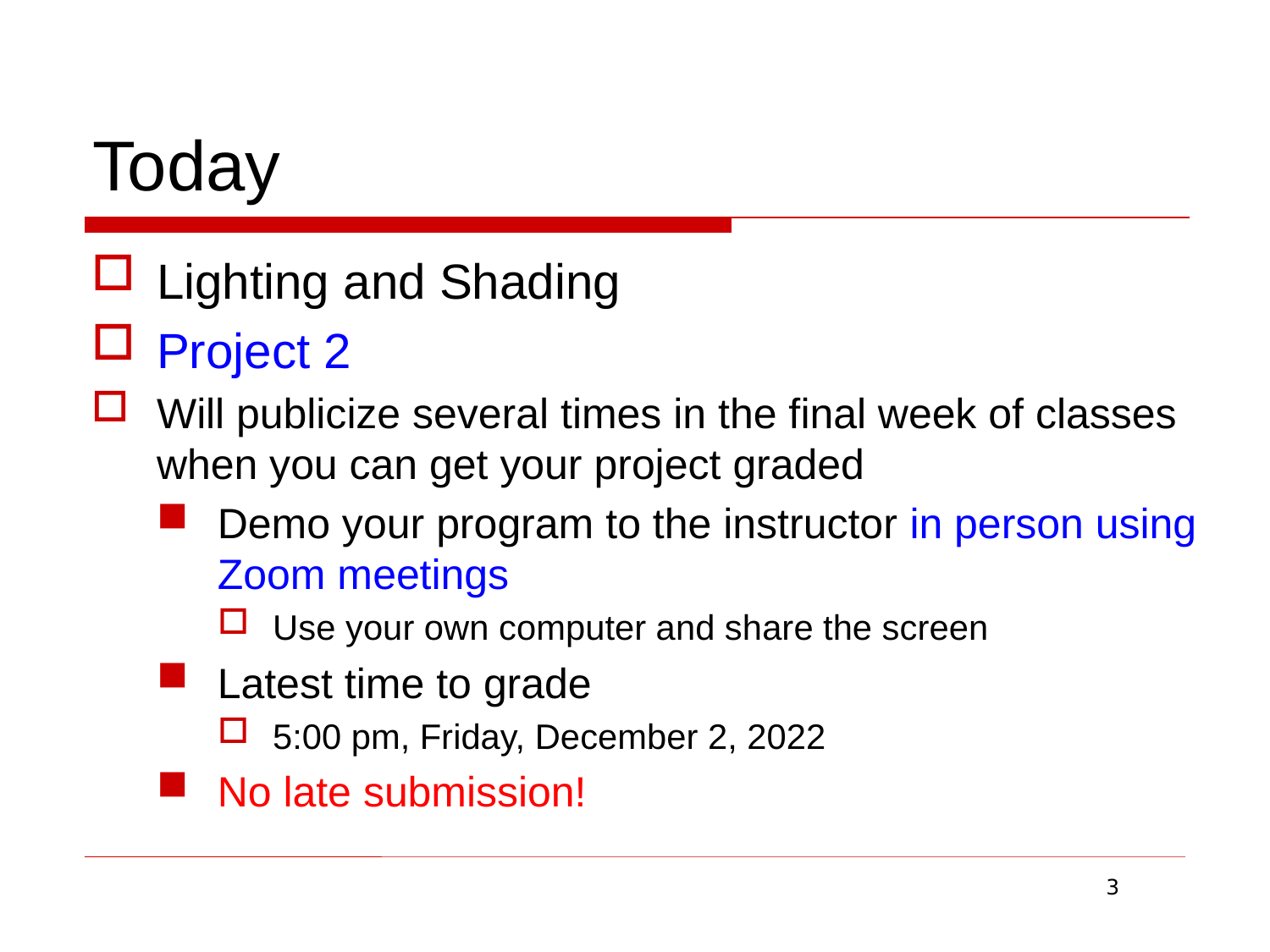

# Today
Lighting and Shading
Project 2
Will publicize several times in the final week of classes  when you can get your project graded
Demo your program to the instructor in person using Zoom meetings
Use your own computer and share the screen
Latest time to grade
5:00 pm, Friday, December 2, 2022
No late submission!

3